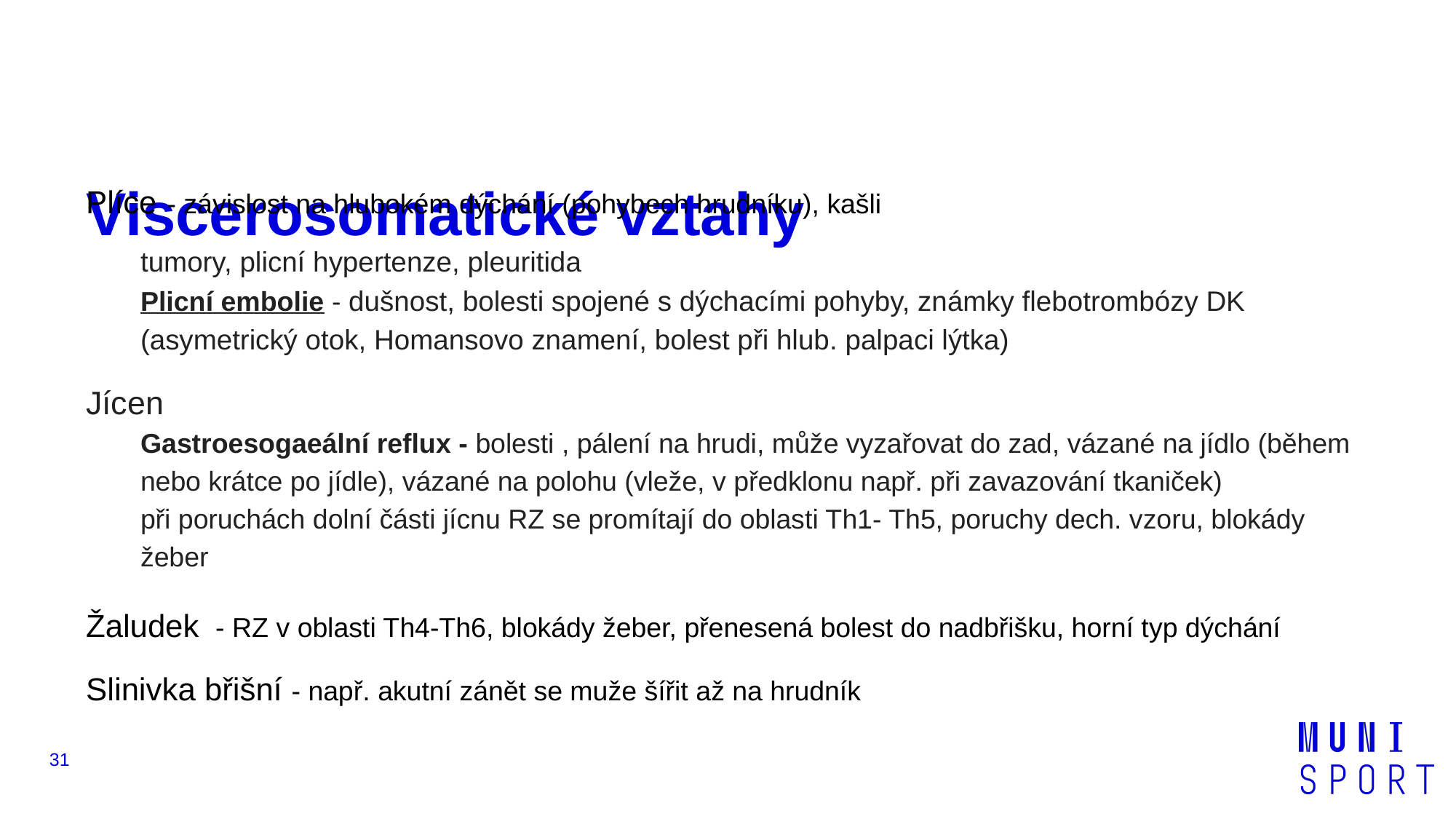

# Viscerosomatické vztahy
Plíce - závislost na hlubokém dýchání (pohybech hrudníku), kašli
tumory, plicní hypertenze, pleuritida
Plicní embolie - dušnost, bolesti spojené s dýchacími pohyby, známky flebotrombózy DK (asymetrický otok, Homansovo znamení, bolest při hlub. palpaci lýtka)
Jícen
Gastroesogaeální reflux - bolesti , pálení na hrudi, může vyzařovat do zad, vázané na jídlo (během nebo krátce po jídle), vázané na polohu (vleže, v předklonu např. při zavazování tkaniček)
při poruchách dolní části jícnu RZ se promítají do oblasti Th1- Th5, poruchy dech. vzoru, blokády žeber

Žaludek  - RZ v oblasti Th4-Th6, blokády žeber, přenesená bolest do nadbřišku, horní typ dýchání

Slinivka břišní - např. akutní zánět se muže šířit až na hrudník
31